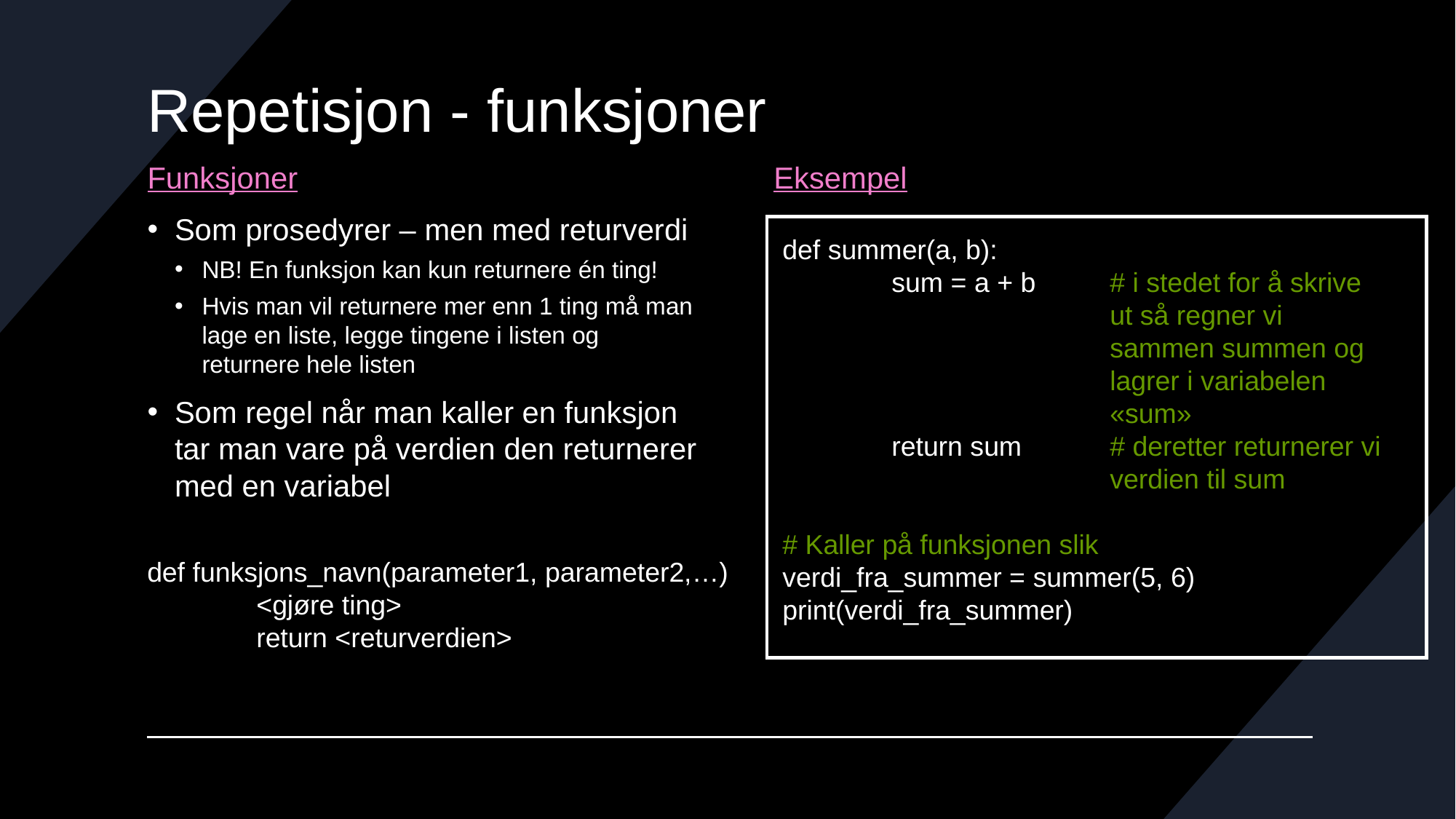

# Repetisjon - funksjoner
Funksjoner
Som prosedyrer – men med returverdi
NB! En funksjon kan kun returnere én ting!
Hvis man vil returnere mer enn 1 ting må man lage en liste, legge tingene i listen og returnere hele listen
Som regel når man kaller en funksjon tar man vare på verdien den returnerer med en variabel

Eksempel

def summer(a, b):
	sum = a + b	# i stedet for å skrive 			ut så regner vi 				sammen summen og 			lagrer i variabelen 			«sum»
	return sum	# deretter returnerer vi 			verdien til sum

# Kaller på funksjonen slik
verdi_fra_summer = summer(5, 6)
print(verdi_fra_summer)

def funksjons_navn(parameter1, parameter2,…)
	<gjøre ting>
	return <returverdien>